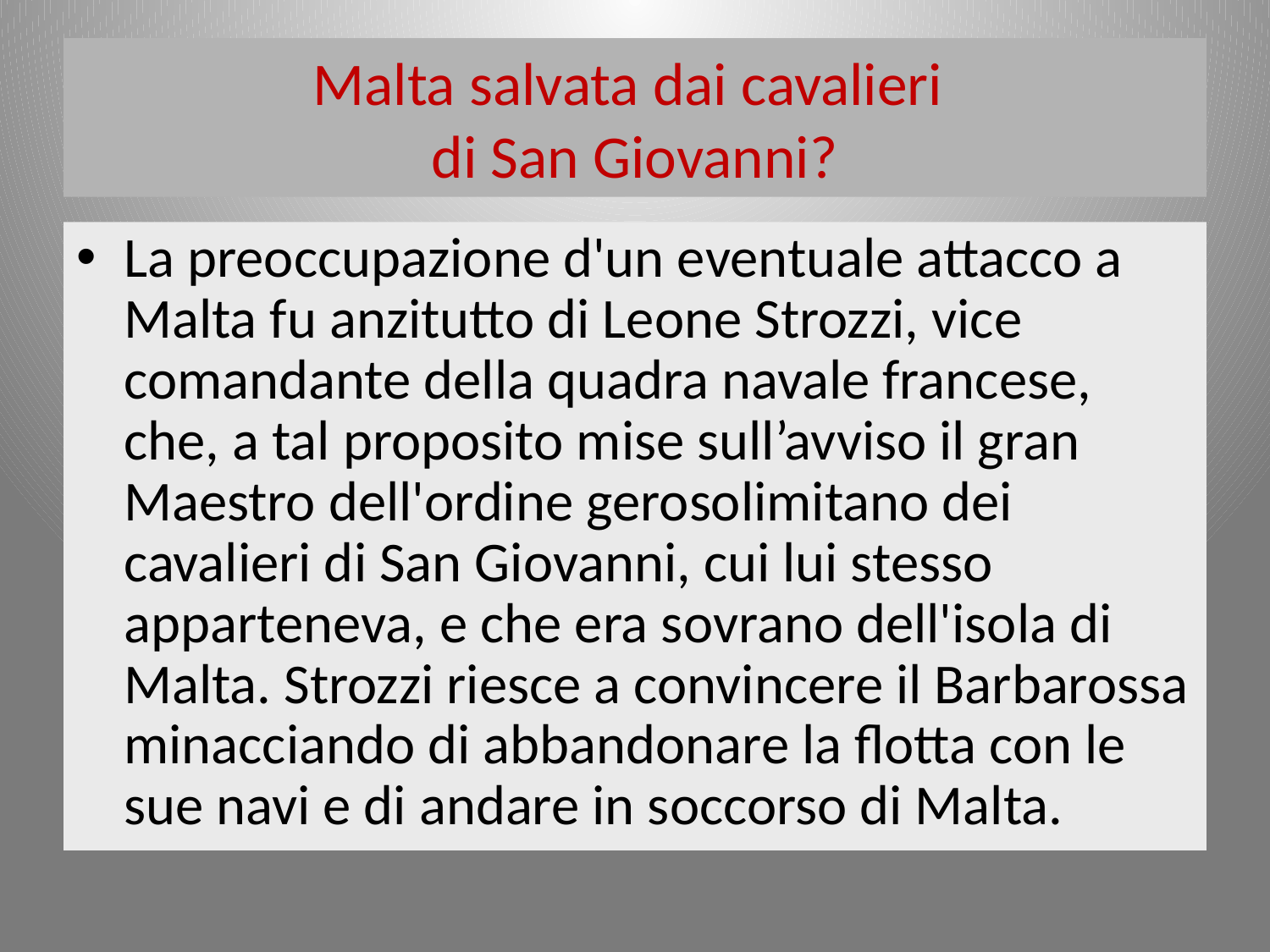

# Malta salvata dai cavalieri di San Giovanni?
La preoccupazione d'un eventuale attacco a Malta fu anzitutto di Leone Strozzi, vice comandante della quadra navale francese, che, a tal proposito mise sull’avviso il gran Maestro dell'ordine gerosolimitano dei cavalieri di San Giovanni, cui lui stesso apparteneva, e che era sovrano dell'isola di Malta. Strozzi riesce a convincere il Barbarossa minacciando di abbandonare la flotta con le sue navi e di andare in soccorso di Malta.